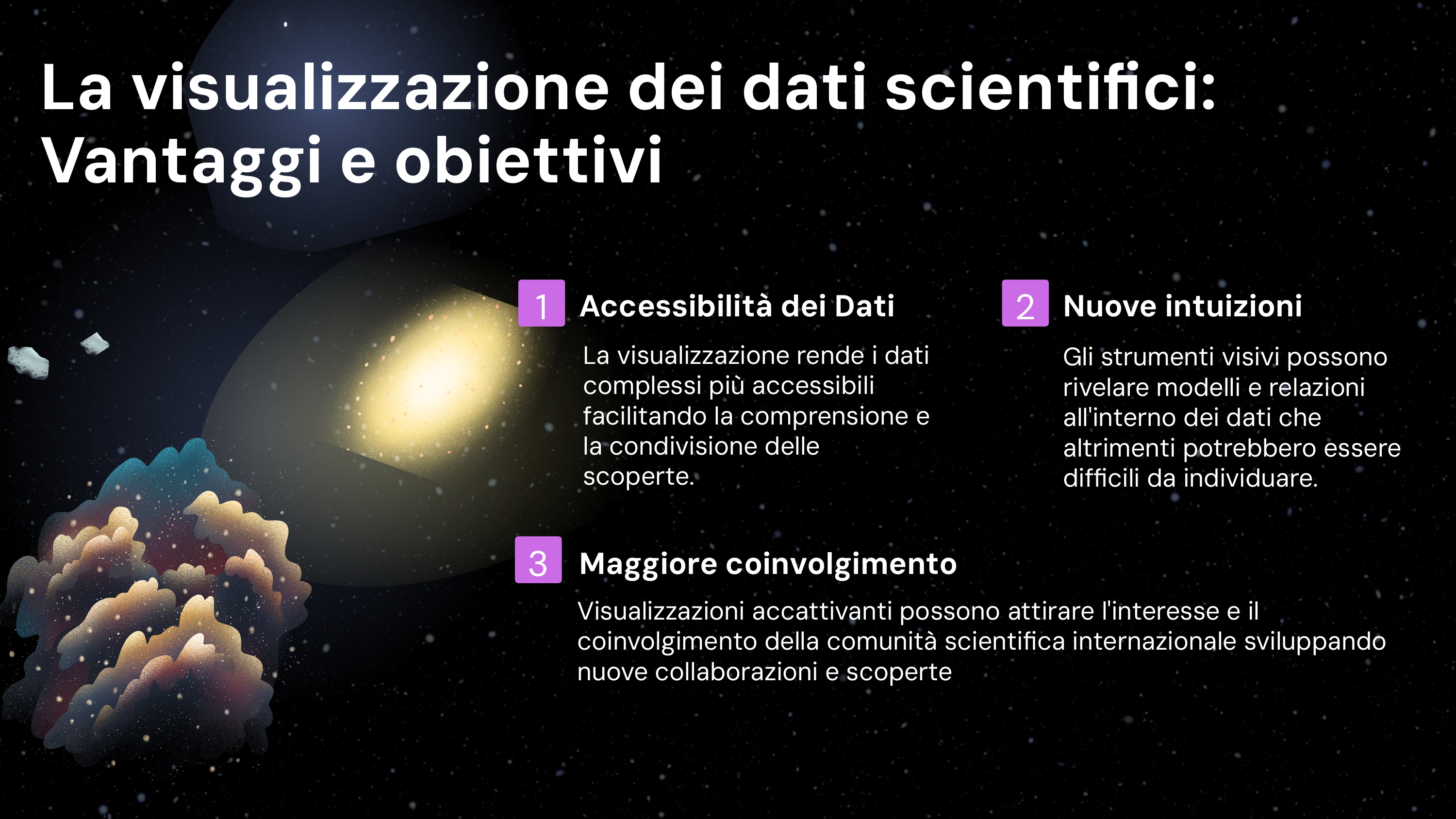

La visualizzazione dei dati scientifici: Vantaggi e obiettivi

1
2
Accessibilità dei Dati
Nuove intuizioni
La visualizzazione rende i dati complessi più accessibili facilitando la comprensione e la condivisione delle scoperte.
Gli strumenti visivi possono rivelare modelli e relazioni all'interno dei dati che altrimenti potrebbero essere difficili da individuare.

3
Maggiore coinvolgimento
Visualizzazioni accattivanti possono attirare l'interesse e il coinvolgimento della comunità scientifica internazionale sviluppando nuove collaborazioni e scoperte